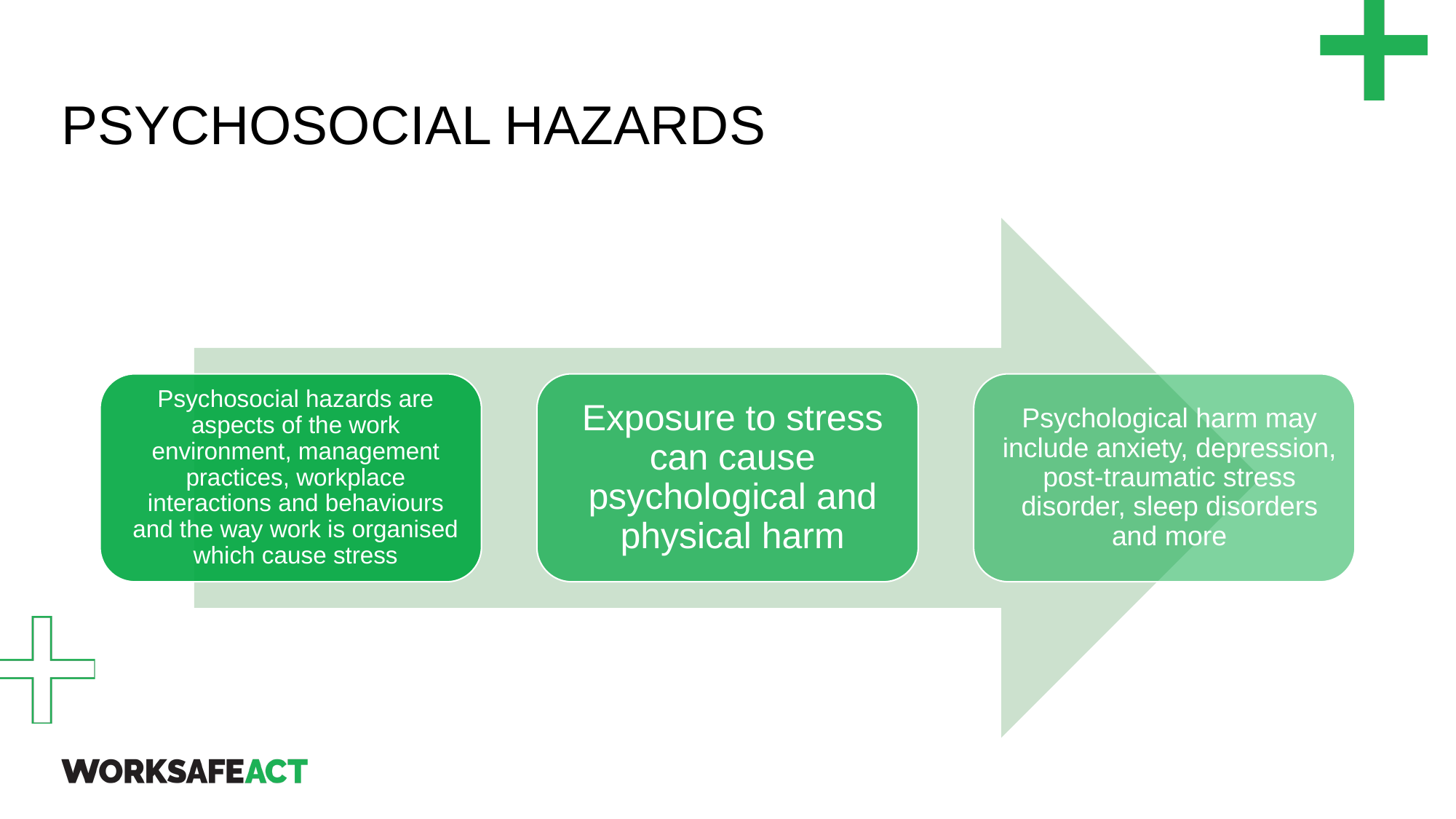

# Psychosocial hazards
Psychosocial hazards are aspects of the work environment, management practices, workplace interactions and behaviours and the way work is organised which cause stress
Exposure to stress can cause psychological and physical harm
Psychological harm may include anxiety, depression, post-traumatic stress disorder, sleep disorders and more